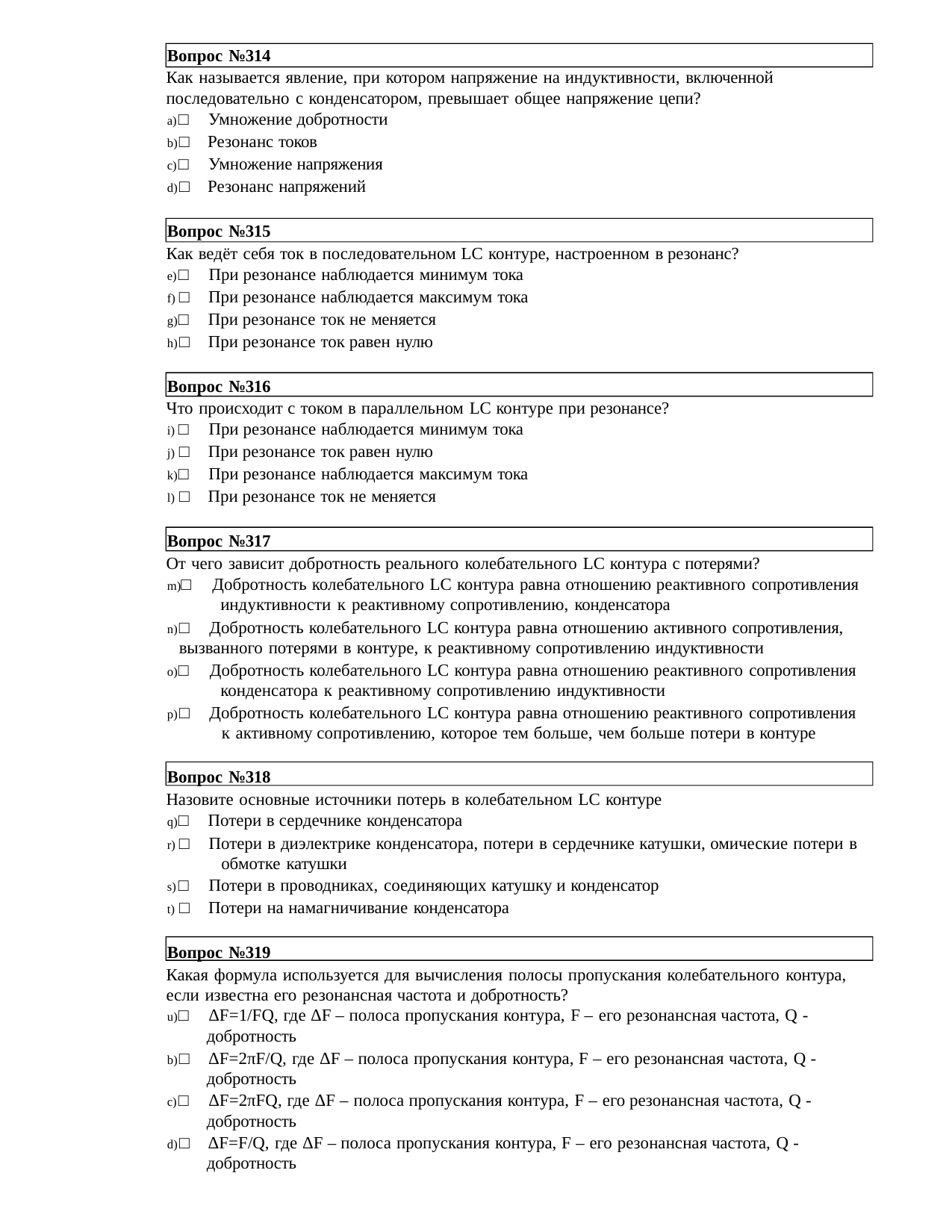

Вопрос №314
Как называется явление, при котором напряжение на индуктивности, включенной последовательно с конденсатором, превышает общее напряжение цепи?
□  Умножение добротности
□  Резонанс токов
□  Умножение напряжения
□  Резонанс напряжений

Вопрос №315
Как ведёт себя ток в последовательном LC контуре, настроенном в резонанс?
□  При резонансе наблюдается минимум тока
□  При резонансе наблюдается максимум тока
□  При резонансе ток не меняется
□  При резонансе ток равен нулю

Вопрос №316
Что происходит с током в параллельном LC контуре при резонансе?
□  При резонансе наблюдается минимум тока
□  При резонансе ток равен нулю
□  При резонансе наблюдается максимум тока
□  При резонансе ток не меняется

Вопрос №317
От чего зависит добротность реального колебательного LC контура с потерями?
□  Добротность колебательного LC контура равна отношению реактивного сопротивления 	индуктивности к реактивному сопротивлению, конденсатора
□  Добротность колебательного LC контура равна отношению активного сопротивления, 	вызванного потерями в контуре, к реактивному сопротивлению индуктивности
□  Добротность колебательного LC контура равна отношению реактивного сопротивления 	конденсатора к реактивному сопротивлению индуктивности
□  Добротность колебательного LC контура равна отношению реактивного сопротивления 	к активному сопротивлению, которое тем больше, чем больше потери в контуре

Вопрос №318
Назовите основные источники потерь в колебательном LC контуре
□  Потери в сердечнике конденсатора
□  Потери в диэлектрике конденсатора, потери в сердечнике катушки, омические потери в 	обмотке катушки
□  Потери в проводниках, соединяющих катушку и конденсатор
□  Потери на намагничивание конденсатора

Вопрос №319
Какая формула используется для вычисления полосы пропускания колебательного контура, если известна его резонансная частота и добротность?
□  ΔF=1/FQ, где ΔF – полоса пропускания контура, F – его резонансная частота, Q -
добротность
□  ΔF=2πF/Q, где ΔF – полоса пропускания контура, F – его резонансная частота, Q -
добротность
□  ΔF=2πFQ, где ΔF – полоса пропускания контура, F – его резонансная частота, Q -
добротность
□  ΔF=F/Q, где ΔF – полоса пропускания контура, F – его резонансная частота, Q -
добротность